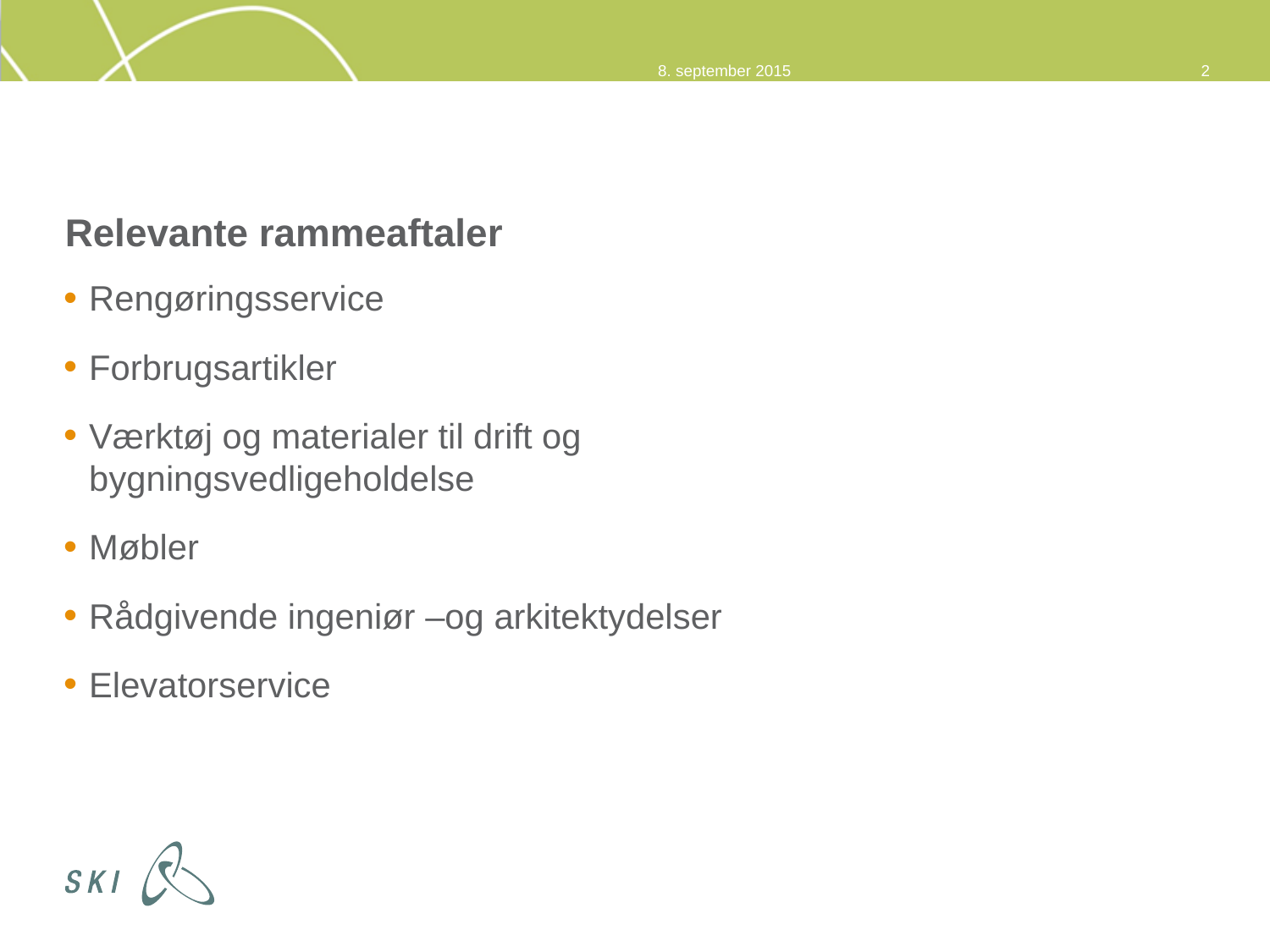

8. september 2015
2
# Relevante rammeaftaler
Rengøringsservice
Forbrugsartikler
Værktøj og materialer til drift og bygningsvedligeholdelse
Møbler
Rådgivende ingeniør –og arkitektydelser
Elevatorservice